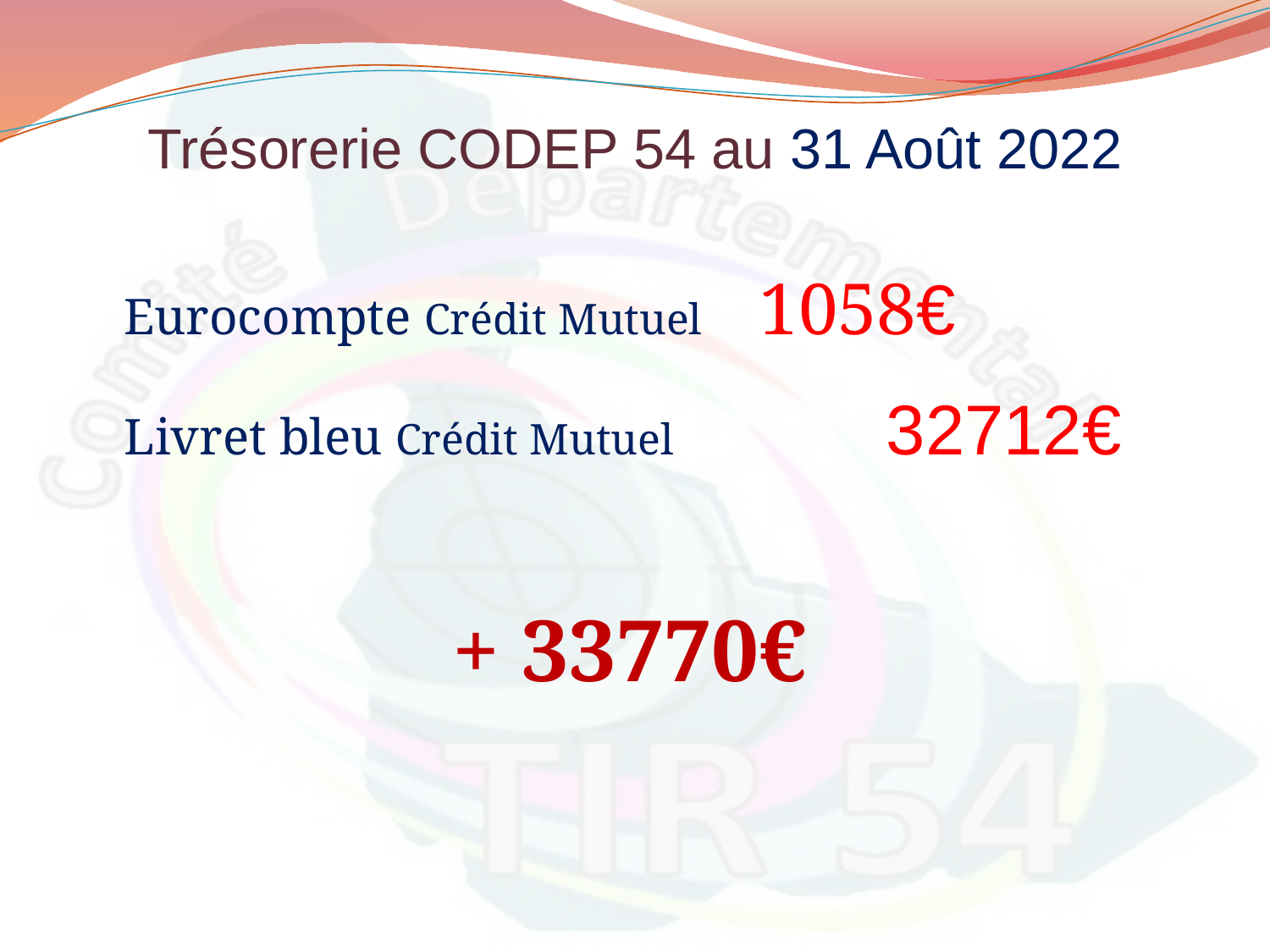

Trésorerie CODEP 54 au 31 Août 2022
Eurocompte Crédit Mutuel	1058€
Livret bleu Crédit Mutuel		32712€
+ 33770€